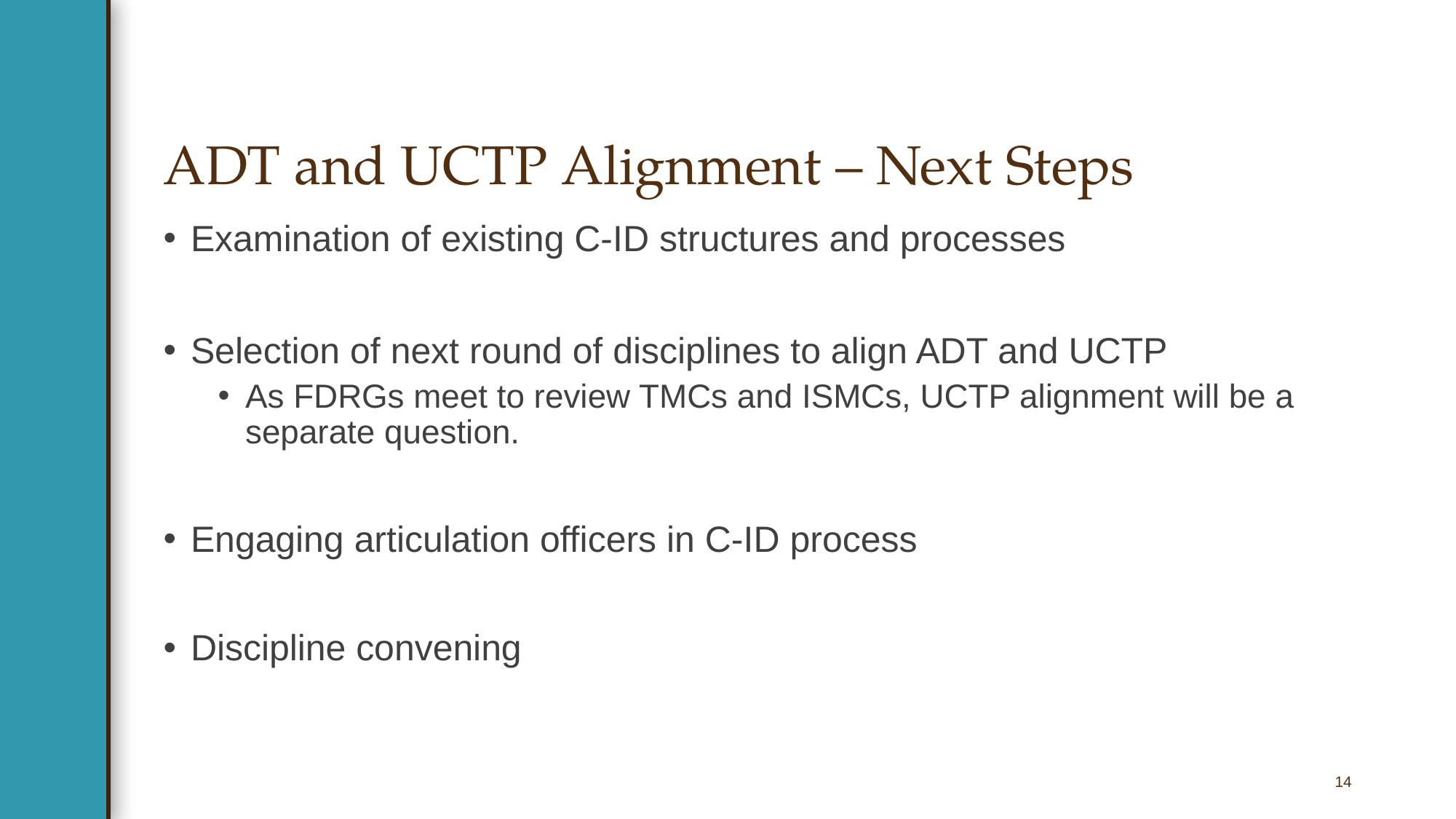

# ADT and UCTP Alignment – Next Steps
Examination of existing C-ID structures and processes

Selection of next round of disciplines to align ADT and UCTP
As FDRGs meet to review TMCs and ISMCs, UCTP alignment will be a separate question.

Engaging articulation officers in C-ID process

Discipline convening